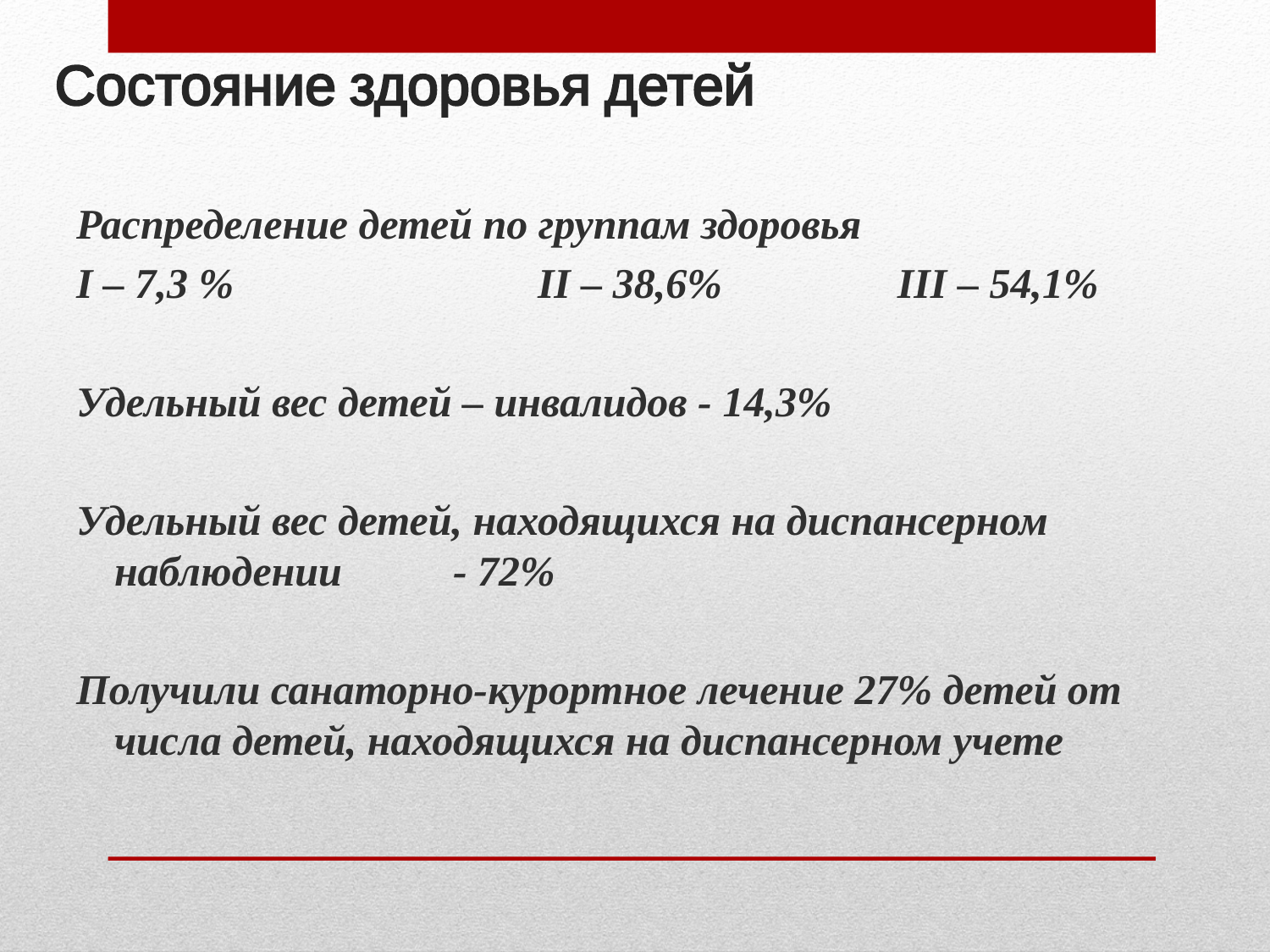

# Состояние здоровья детей
Распределение детей по группам здоровья
I – 7,3 % 		    II – 38,6%	              III – 54,1%

Удельный вес детей – инвалидов - 14,3%

Удельный вес детей, находящихся на диспансерном наблюдении	        - 72%

Получили санаторно-курортное лечение 27% детей от числа детей, находящихся на диспансерном учете